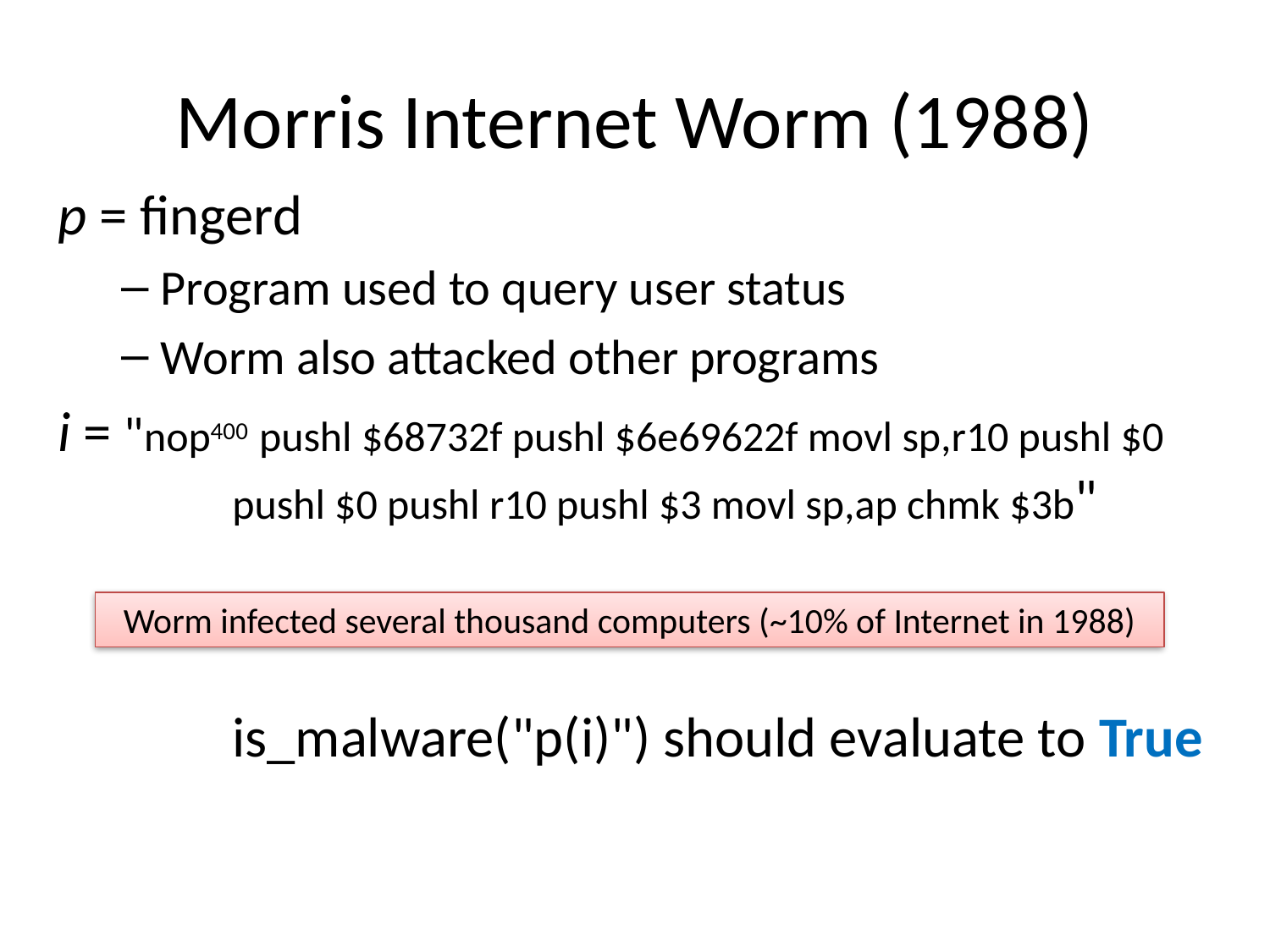

# Morris Internet Worm (1988)
p = fingerd
Program used to query user status
Worm also attacked other programs
i = "nop400 pushl $68732f pushl $6e69622f movl sp,r10 pushl $0     	pushl $0 pushl r10 pushl $3 movl sp,ap chmk $3b"

		is_malware("p(i)") should evaluate to True
Worm infected several thousand computers (~10% of Internet in 1988)